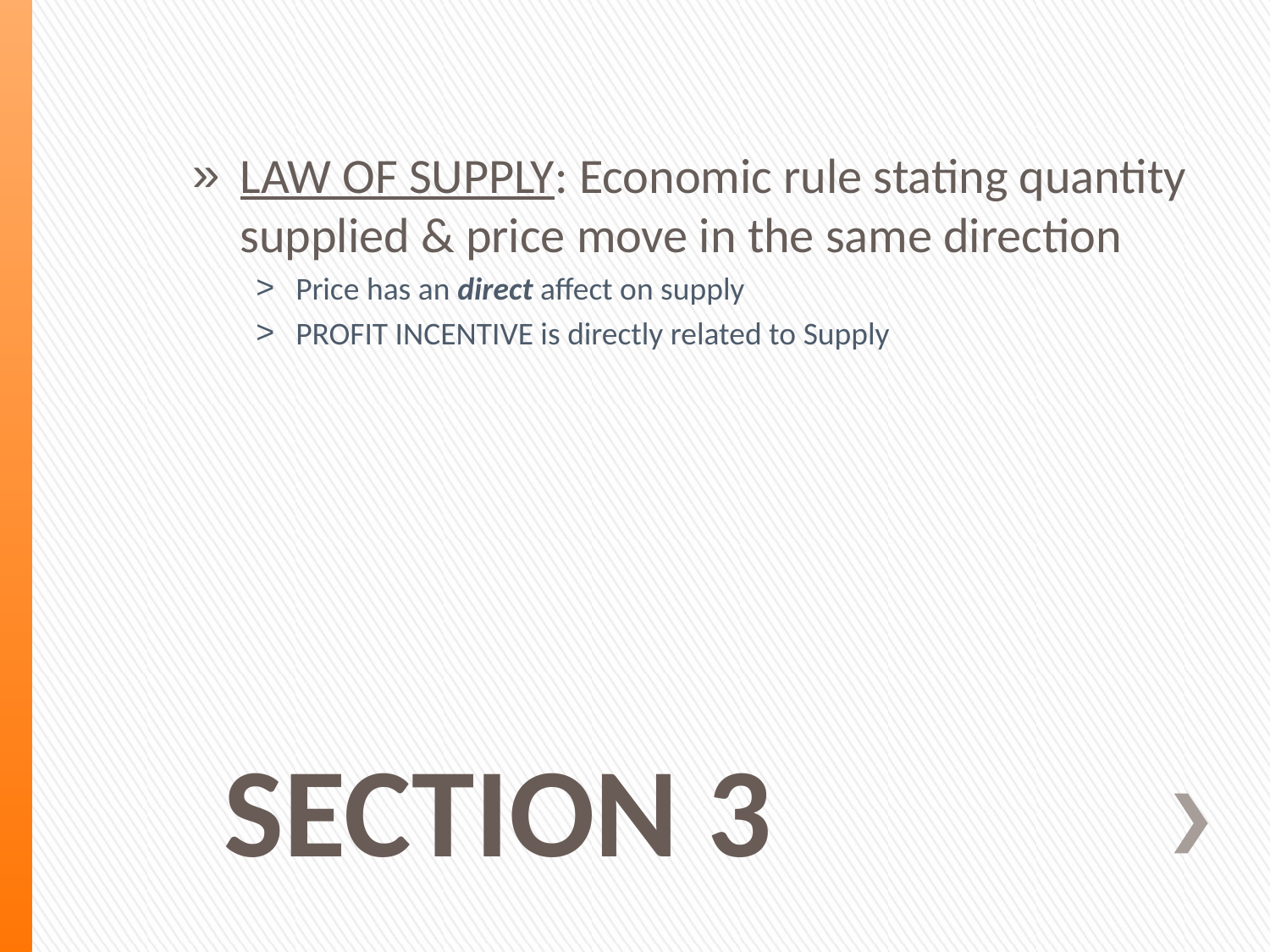

LAW OF SUPPLY: Economic rule stating quantity supplied & price move in the same direction
Price has an direct affect on supply
PROFIT INCENTIVE is directly related to Supply
# SECTION 3